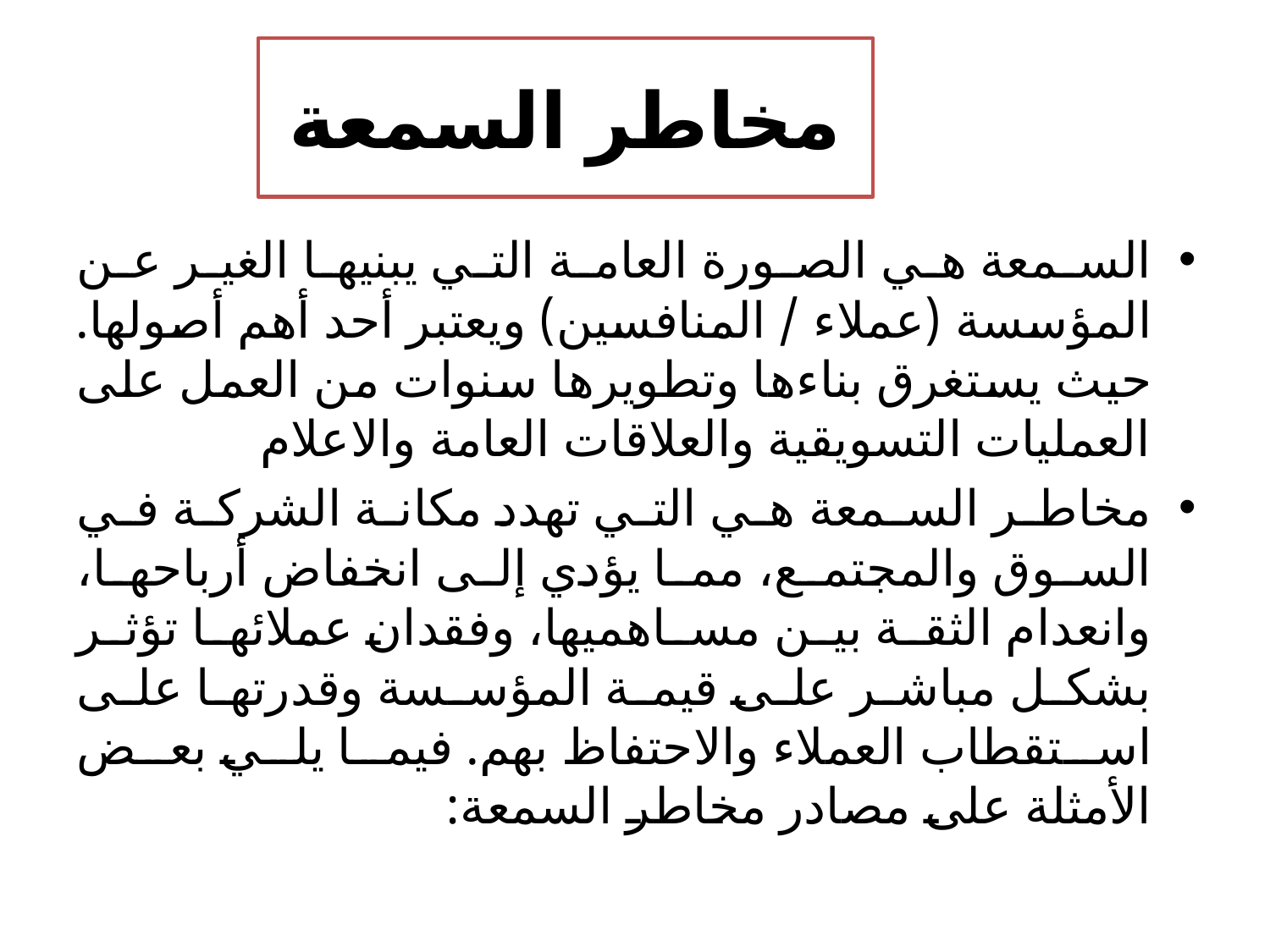

# مخاطر السمعة
السمعة هي الصورة العامة التي يبنيها الغير عن المؤسسة (عملاء / المنافسين) ويعتبر أحد أهم أصولها. حيث يستغرق بناءها وتطويرها سنوات من العمل على العمليات التسويقية والعلاقات العامة والاعلام
مخاطر السمعة هي التي تهدد مكانة الشركة في السوق والمجتمع، مما يؤدي إلى انخفاض أرباحها، وانعدام الثقة بين مساهميها، وفقدان عملائها تؤثر بشكل مباشر على قيمة المؤسسة وقدرتها على استقطاب العملاء والاحتفاظ بهم. فيما يلي بعض الأمثلة على مصادر مخاطر السمعة: